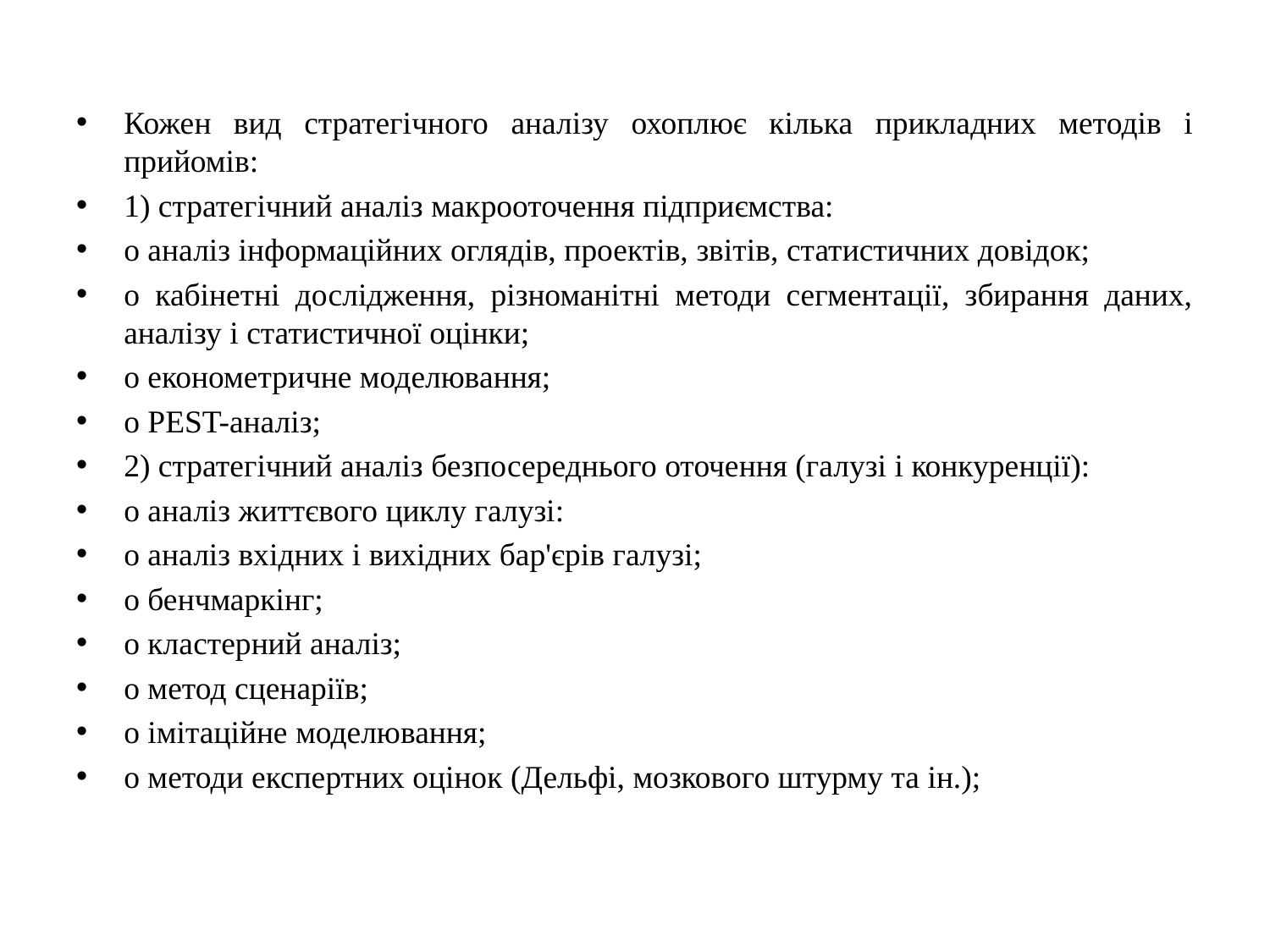

Кожен вид стратегічного аналізу охоплює кілька прикладних методів і прийомів:
1) стратегічний аналіз макрооточення підприємства:
o аналіз інформаційних оглядів, проектів, звітів, статистичних довідок;
o кабінетні дослідження, різноманітні методи сегментації, збирання даних, аналізу і статистичної оцінки;
o економетричне моделювання;
o PEST-аналіз;
2) стратегічний аналіз безпосереднього оточення (галузі і конкуренції):
o аналіз життєвого циклу галузі:
o аналіз вхідних і вихідних бар'єрів галузі;
o бенчмаркінг;
o кластерний аналіз;
o метод сценаріїв;
o імітаційне моделювання;
o методи експертних оцінок (Дельфі, мозкового штурму та ін.);